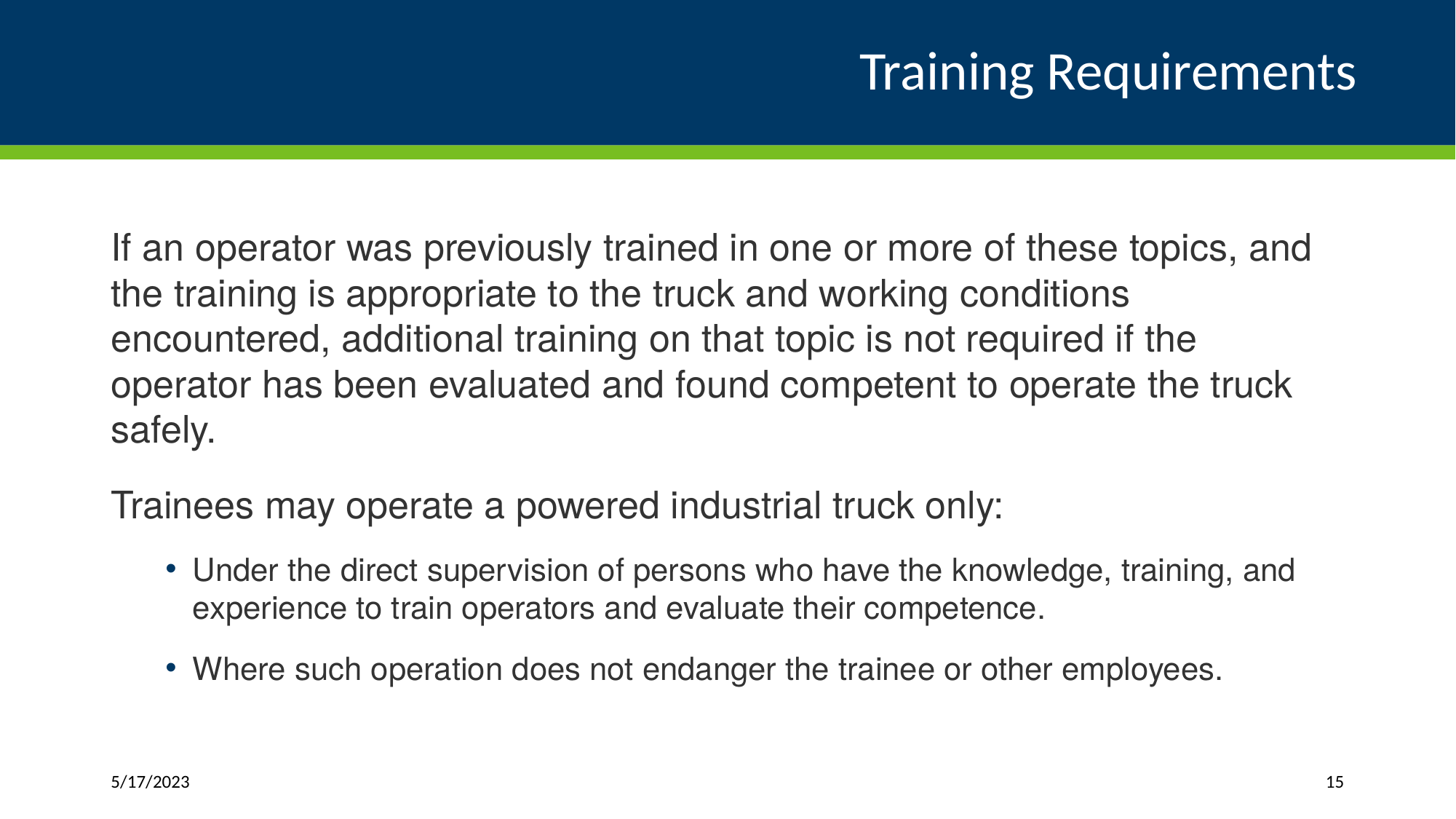

# Training Requirements
If an operator was previously trained in one or more of these topics, and the training is appropriate to the truck and working conditions encountered, additional training on that topic is not required if the operator has been evaluated and found competent to operate the truck safely.
Trainees may operate a powered industrial truck only:
Under the direct supervision of persons who have the knowledge, training, and experience to train operators and evaluate their competence.
Where such operation does not endanger the trainee or other employees.

5/17/2023
15